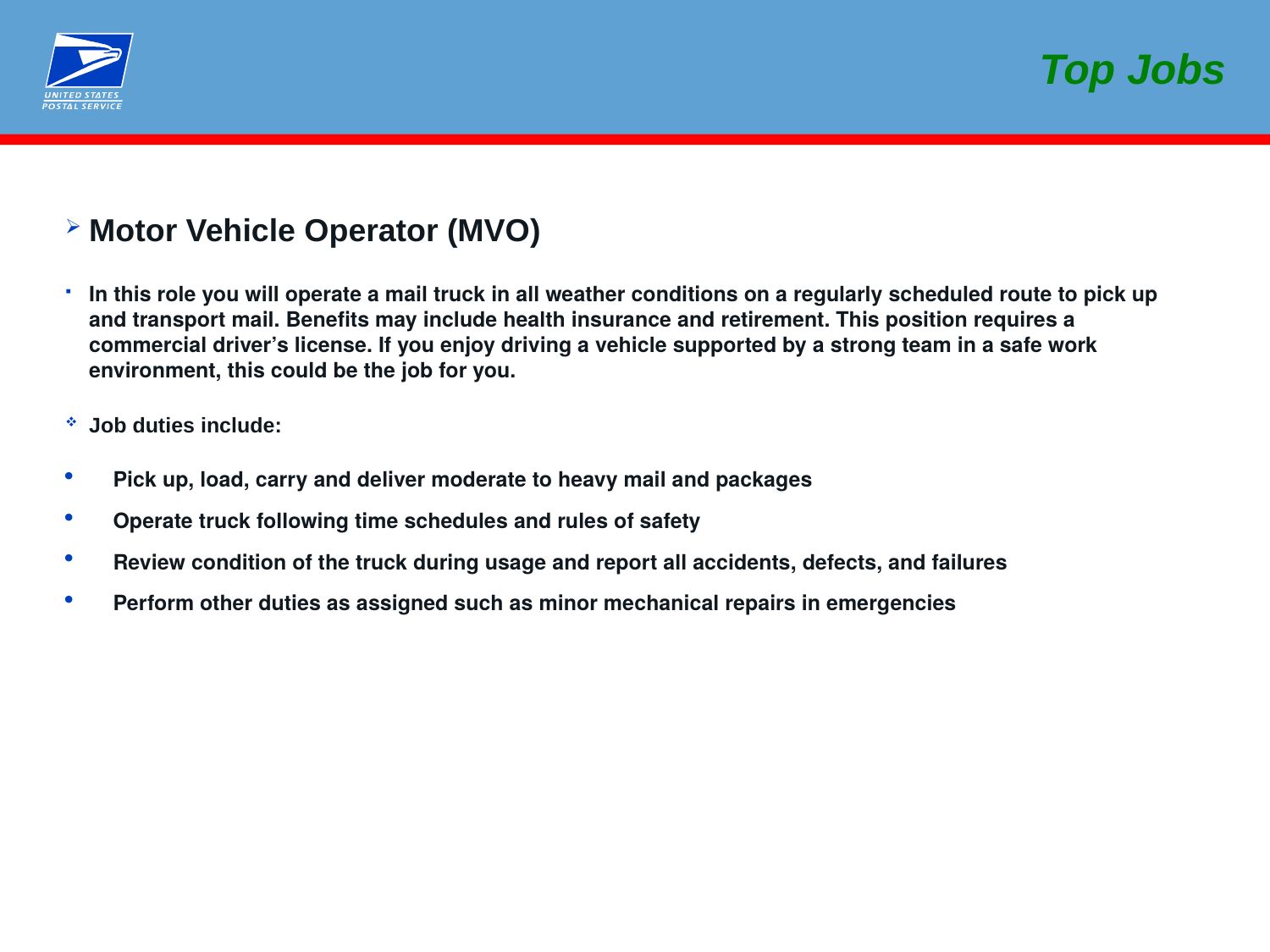

Top Jobs
Motor Vehicle Operator (MVO)

In this role you will operate a mail truck in all weather conditions on a regularly scheduled route to pick up and transport mail. Benefits may include health insurance and retirement. This position requires a commercial driver’s license. If you enjoy driving a vehicle supported by a strong team in a safe work environment, this could be the job for you.

Job duties include:

Pick up, load, carry and deliver moderate to heavy mail and packages
Operate truck following time schedules and rules of safety
Review condition of the truck during usage and report all accidents, defects, and failures
Perform other duties as assigned such as minor mechanical repairs in emergencies